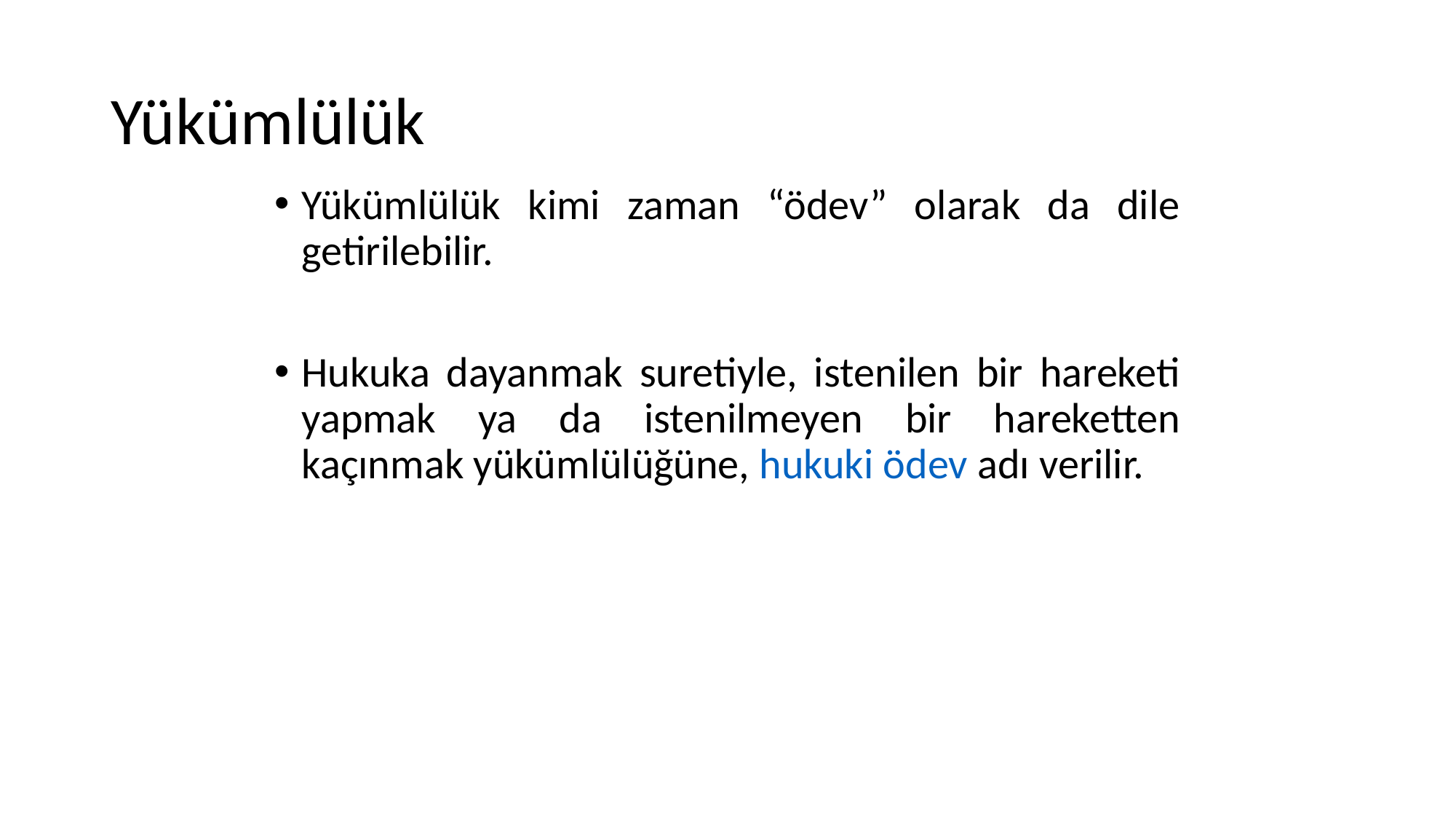

# Yükümlülük
Yükümlülük kimi zaman “ödev” olarak da dile getirilebilir.

Hukuka dayanmak suretiyle, istenilen bir hareketi yapmak ya da istenilmeyen bir hareketten kaçınmak yükümlülüğüne, hukuki ödev adı verilir.